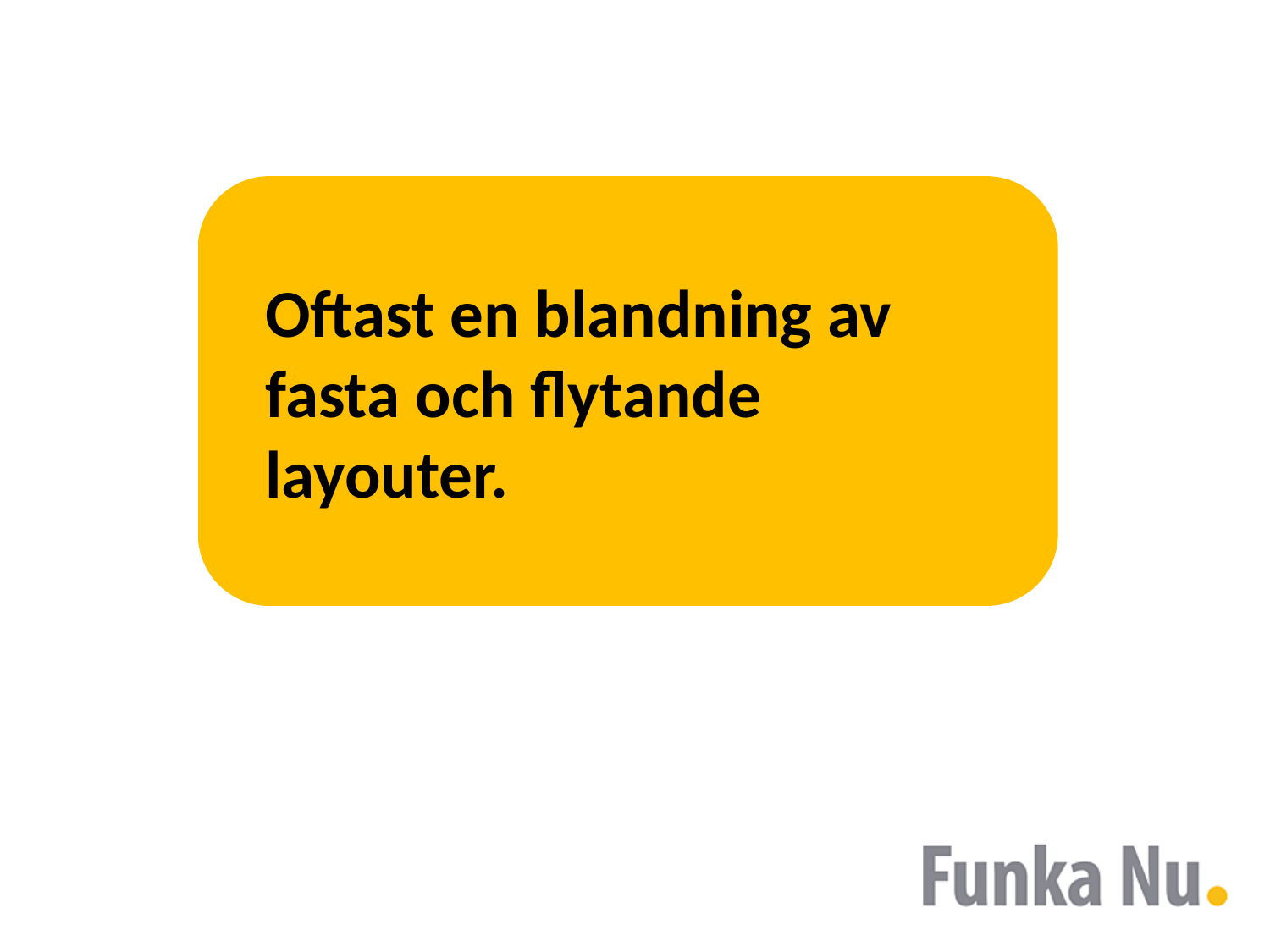

# Oftast en blandning av fasta och flytande layouter.